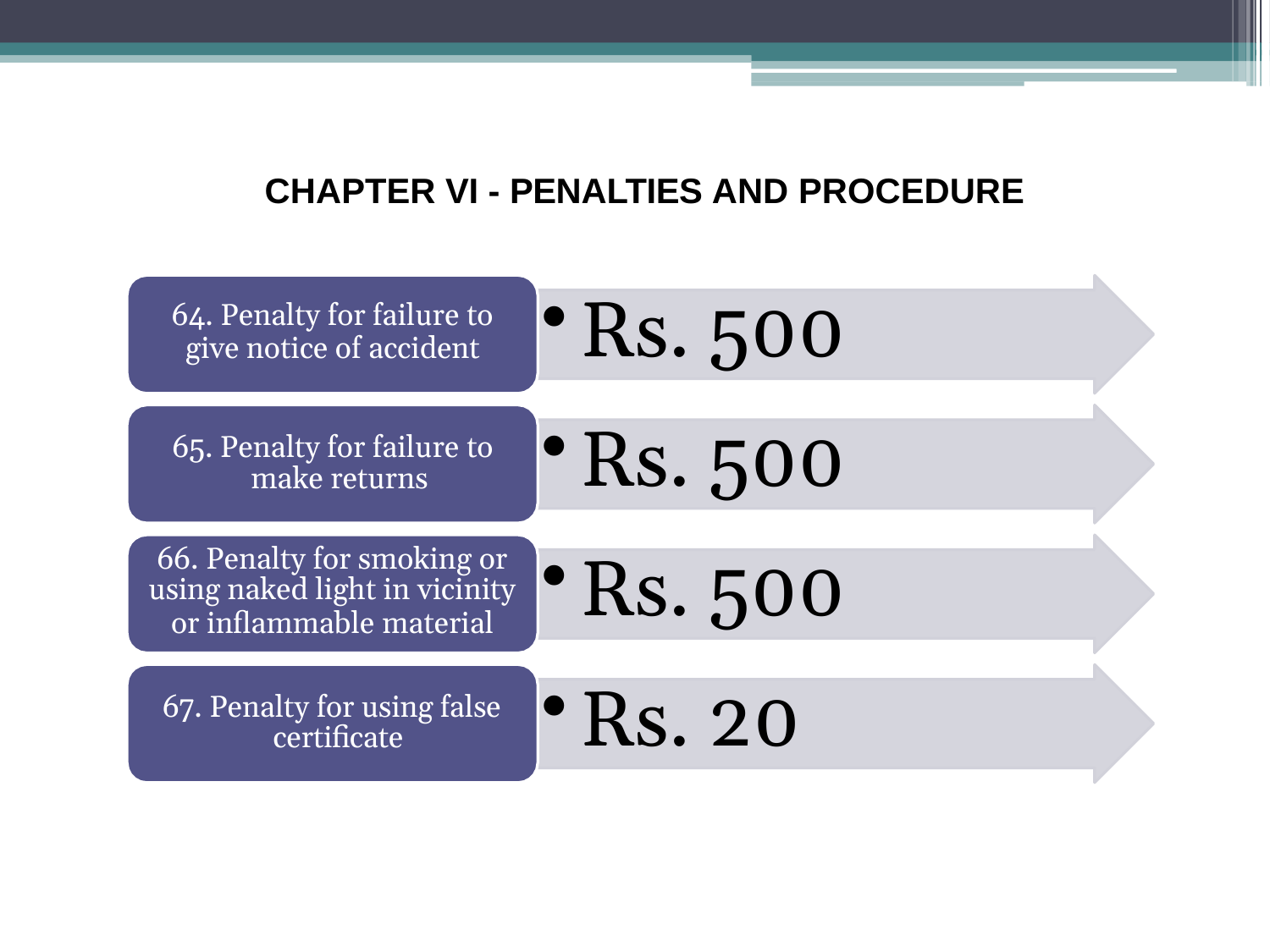

CHAPTER VI - PENALTIES AND PROCEDURE

# Rs. 500
64. Penalty for failure to
give notice of accident
Rs. 500
Rs. 500
Rs. 20

65. Penalty for failure to  make returns

66. Penalty for smoking or
using naked light in vicinity
or inflammable material

67. Penalty for using false  certificate